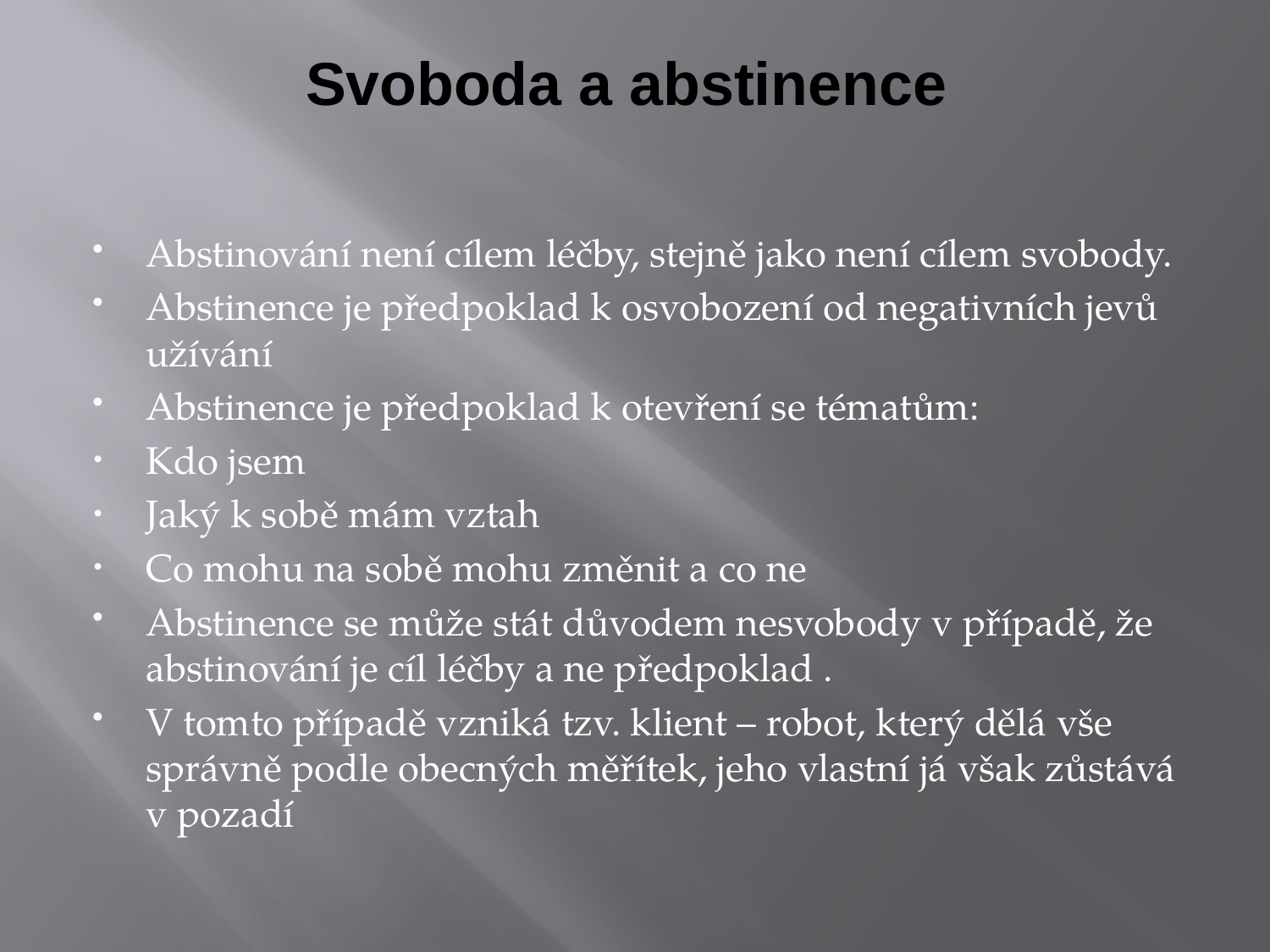

# Svoboda a abstinence
Abstinování není cílem léčby, stejně jako není cílem svobody.
Abstinence je předpoklad k osvobození od negativních jevů užívání
Abstinence je předpoklad k otevření se tématům:
Kdo jsem
Jaký k sobě mám vztah
Co mohu na sobě mohu změnit a co ne
Abstinence se může stát důvodem nesvobody v případě, že abstinování je cíl léčby a ne předpoklad .
V tomto případě vzniká tzv. klient – robot, který dělá vše správně podle obecných měřítek, jeho vlastní já však zůstává v pozadí